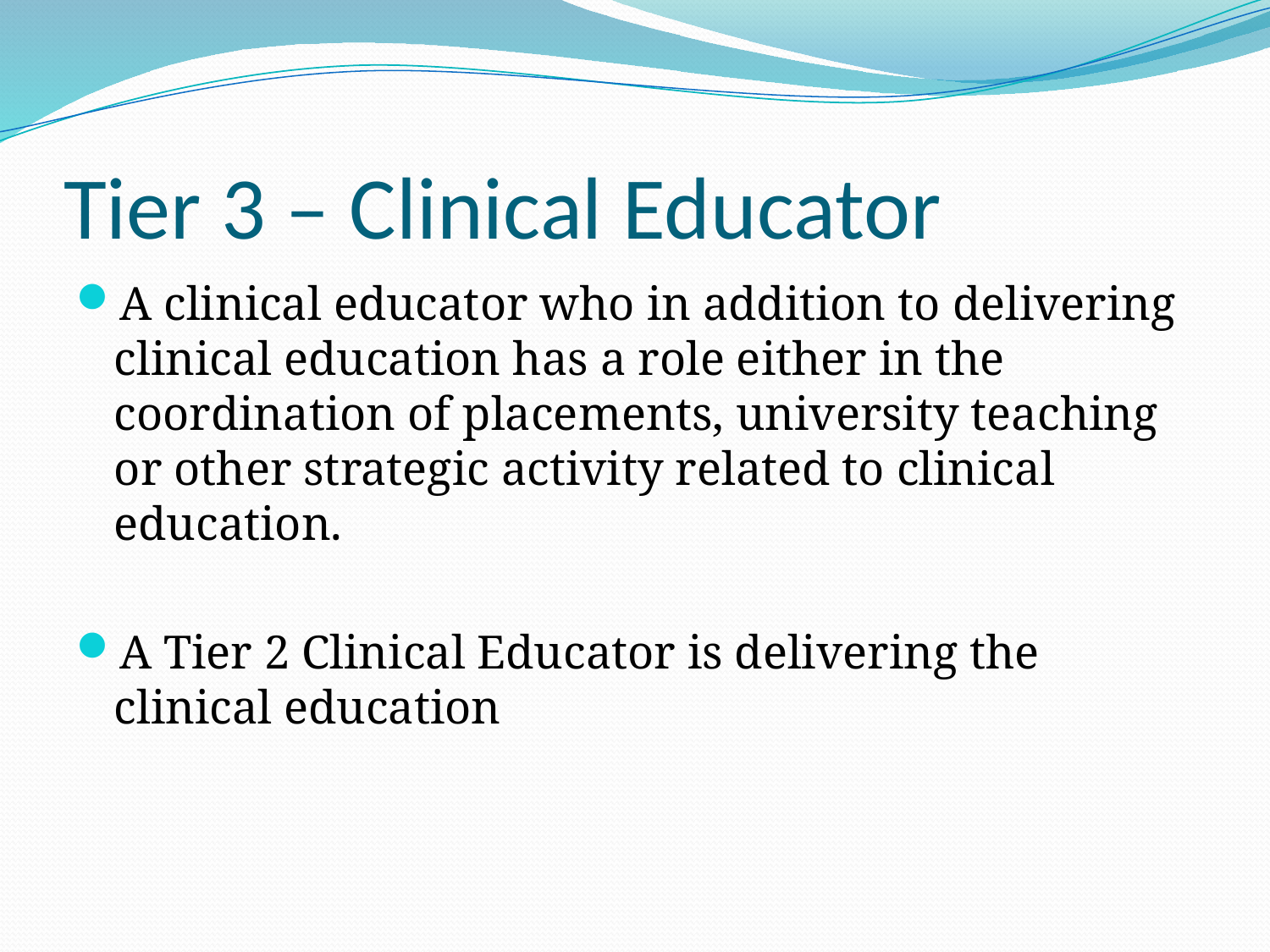

# Tier 3 – Clinical Educator
A clinical educator who in addition to delivering clinical education has a role either in the coordination of placements, university teaching or other strategic activity related to clinical education.

A Tier 2 Clinical Educator is delivering the clinical education